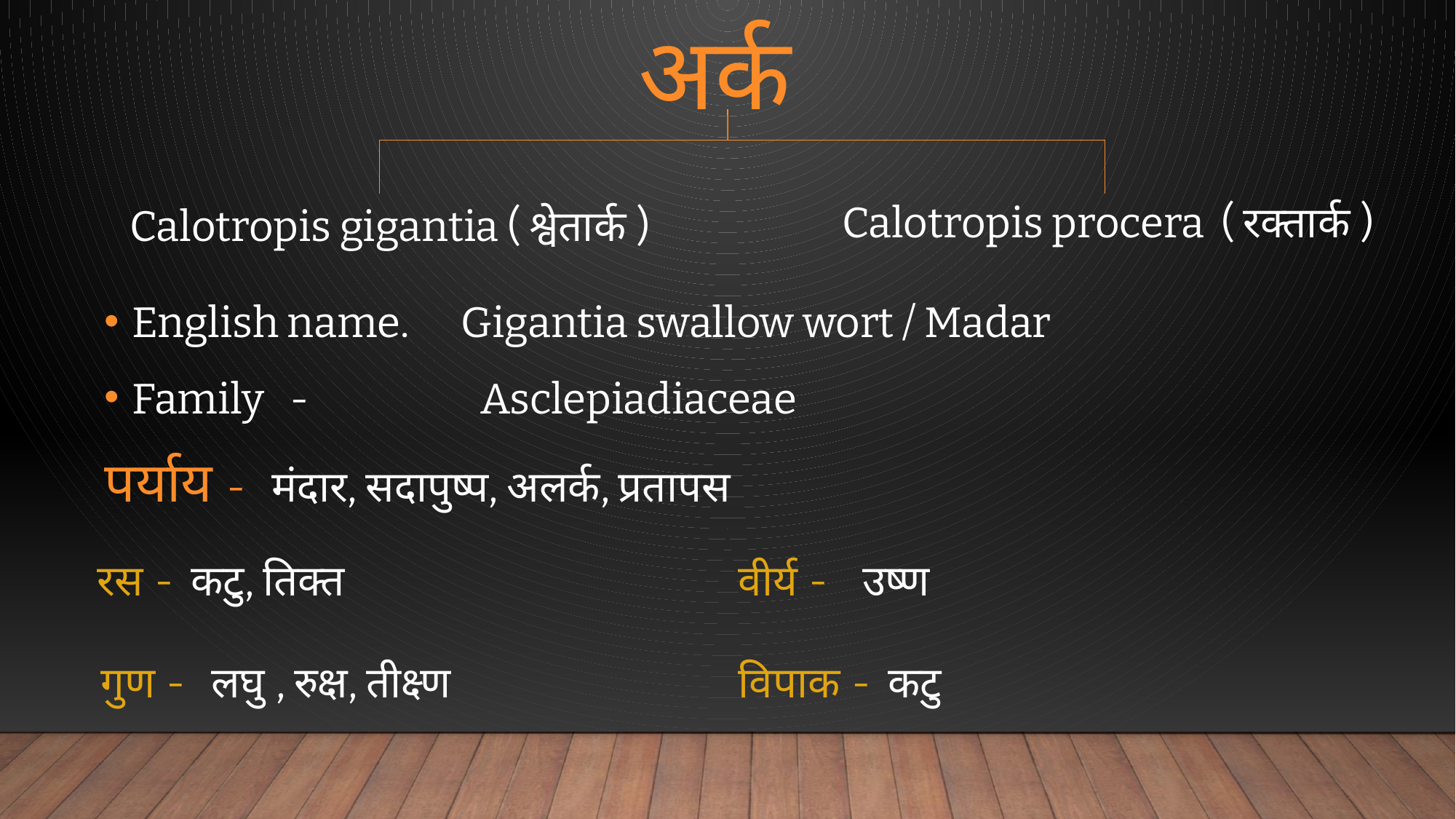

# अर्क
Calotropis procera  ( रक्तार्क )
Calotropis gigantia ( श्वेतार्क )
English name.      Gigantia swallow wort / Madar
Family   -                    Asclepiadiaceae
पर्याय -   मंदार, सदापुष्प, अलर्क, प्रतापस
 रस -  कटु, तिक्त

 गुण -   लघु , रुक्ष, तीक्ष्ण
वीर्य -    उष्ण

विपाक -  कटु